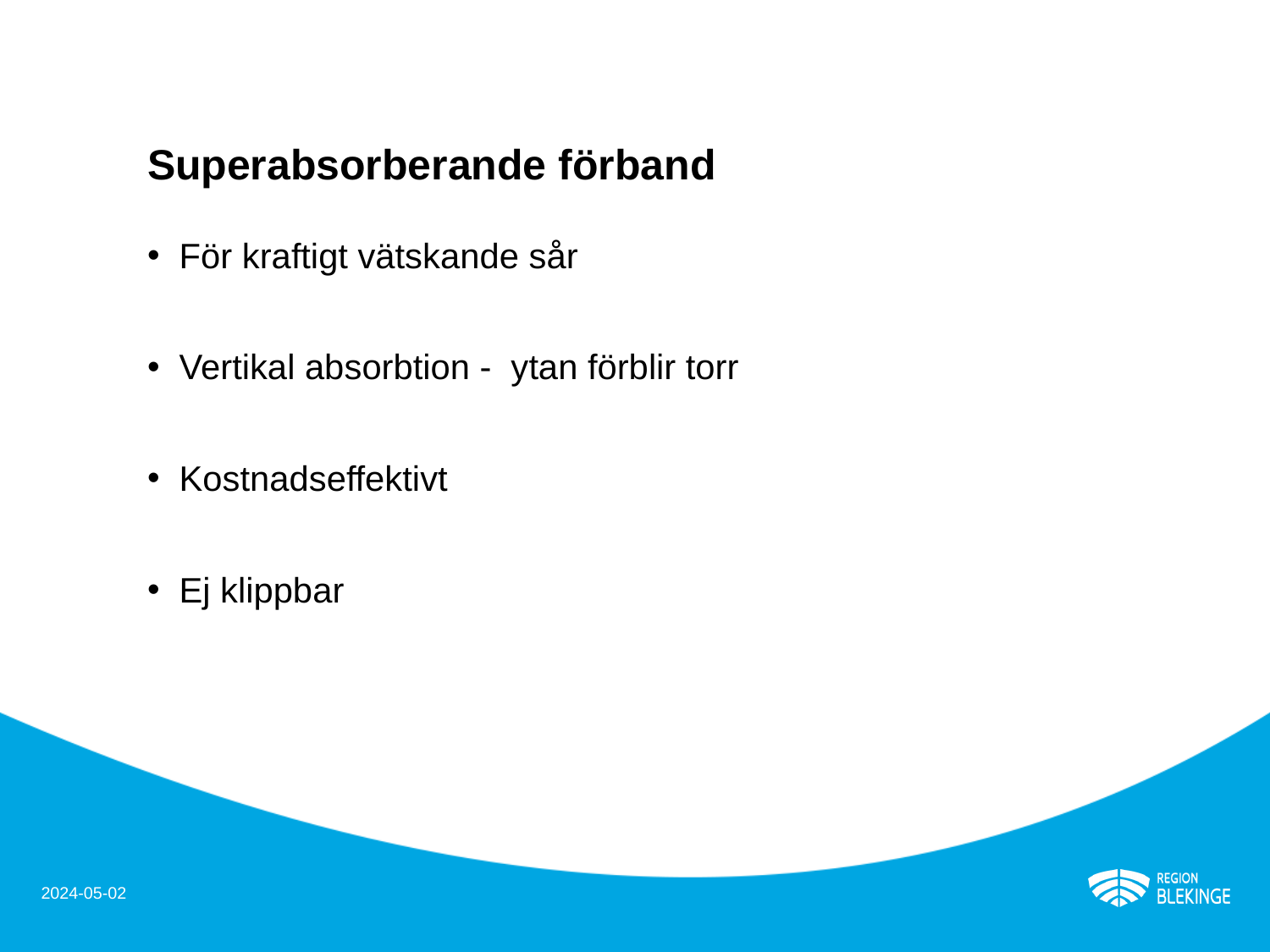

# Superabsorberande förband
För kraftigt vätskande sår

Vertikal absorbtion -  ytan förblir torr

Kostnadseffektivt

Ej klippbar

2024-05-02